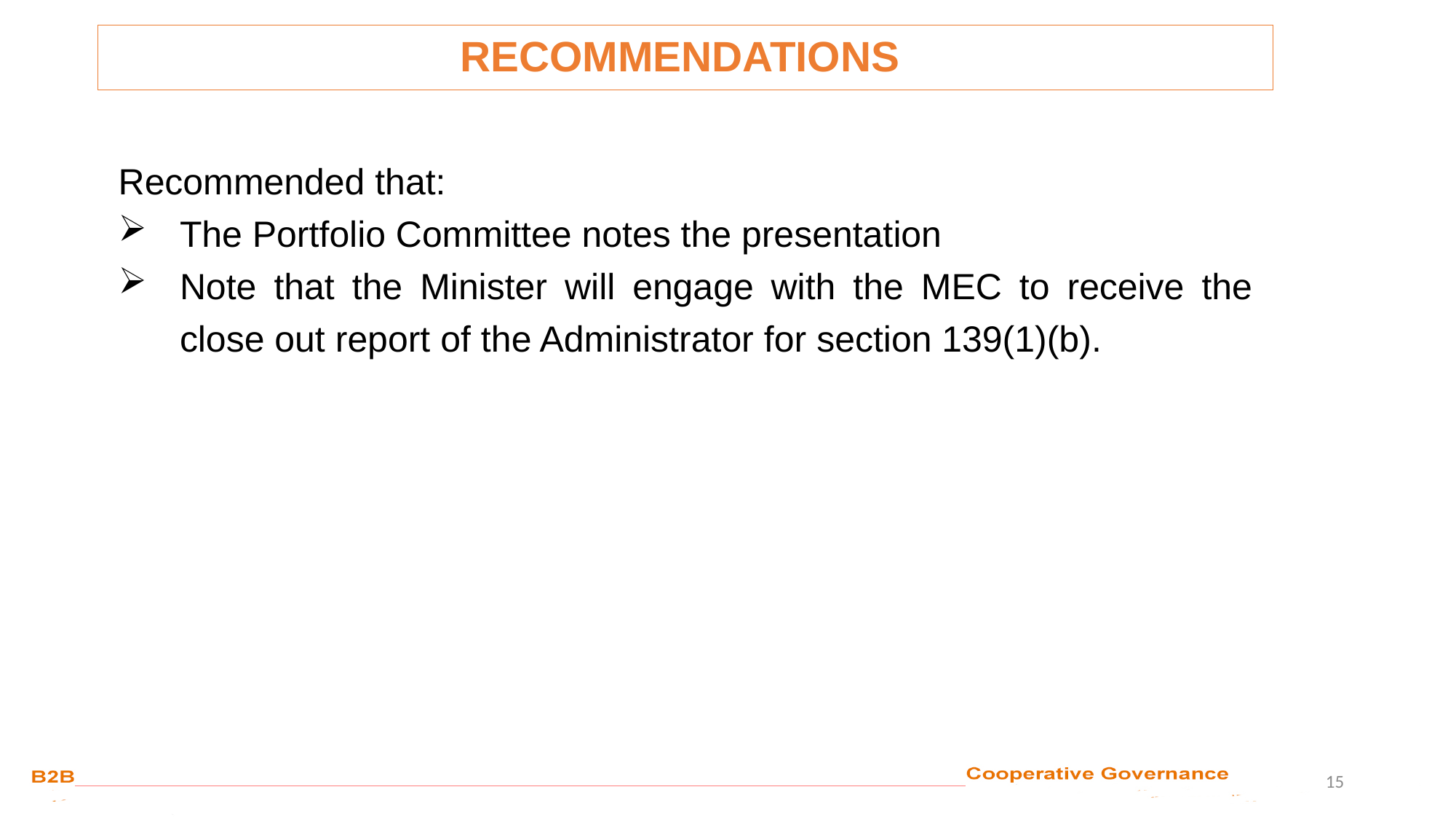

RECOMMENDATIONS

Recommended that:
The Portfolio Committee notes the presentation
Note that the Minister will engage with the MEC to receive the close out report of the Administrator for section 139(1)(b).

15